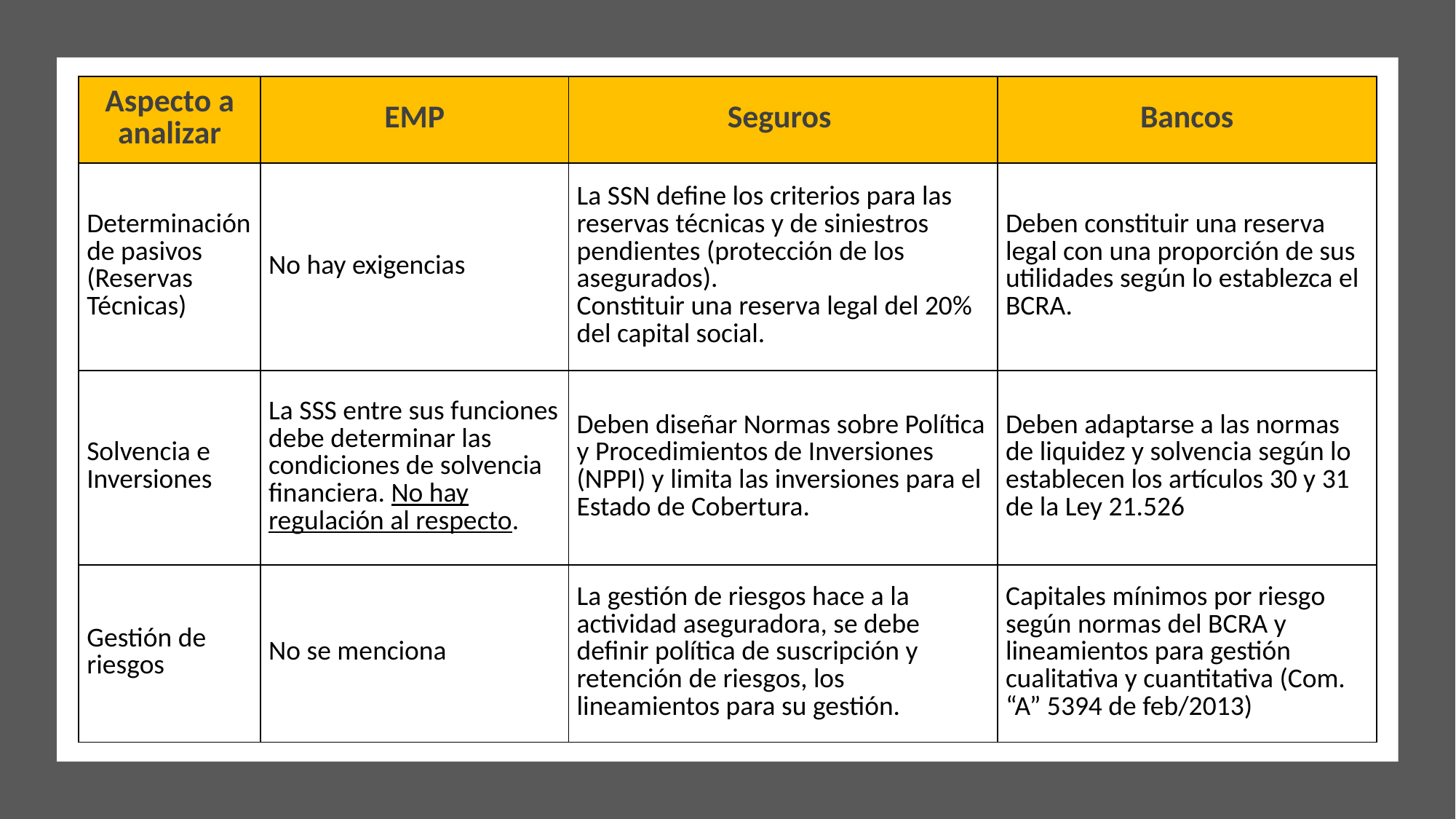

| Aspecto a analizar | EMP | Seguros | Bancos |
| --- | --- | --- | --- |
| Determinación de pasivos (Reservas Técnicas) | No hay exigencias | La SSN define los criterios para las reservas técnicas y de siniestros pendientes (protección de los asegurados). Constituir una reserva legal del 20% del capital social. | Deben constituir una reserva legal con una proporción de sus utilidades según lo establezca el BCRA. |
| Solvencia e Inversiones | La SSS entre sus funciones debe determinar las condiciones de solvencia financiera. No hay regulación al respecto. | Deben diseñar Normas sobre Política y Procedimientos de Inversiones (NPPI) y limita las inversiones para el Estado de Cobertura. | Deben adaptarse a las normas de liquidez y solvencia según lo establecen los artículos 30 y 31 de la Ley 21.526 |
| Gestión de riesgos | No se menciona | La gestión de riesgos hace a la actividad aseguradora, se debe definir política de suscripción y retención de riesgos, los lineamientos para su gestión. | Capitales mínimos por riesgo según normas del BCRA y lineamientos para gestión cualitativa y cuantitativa (Com. “A” 5394 de feb/2013) |